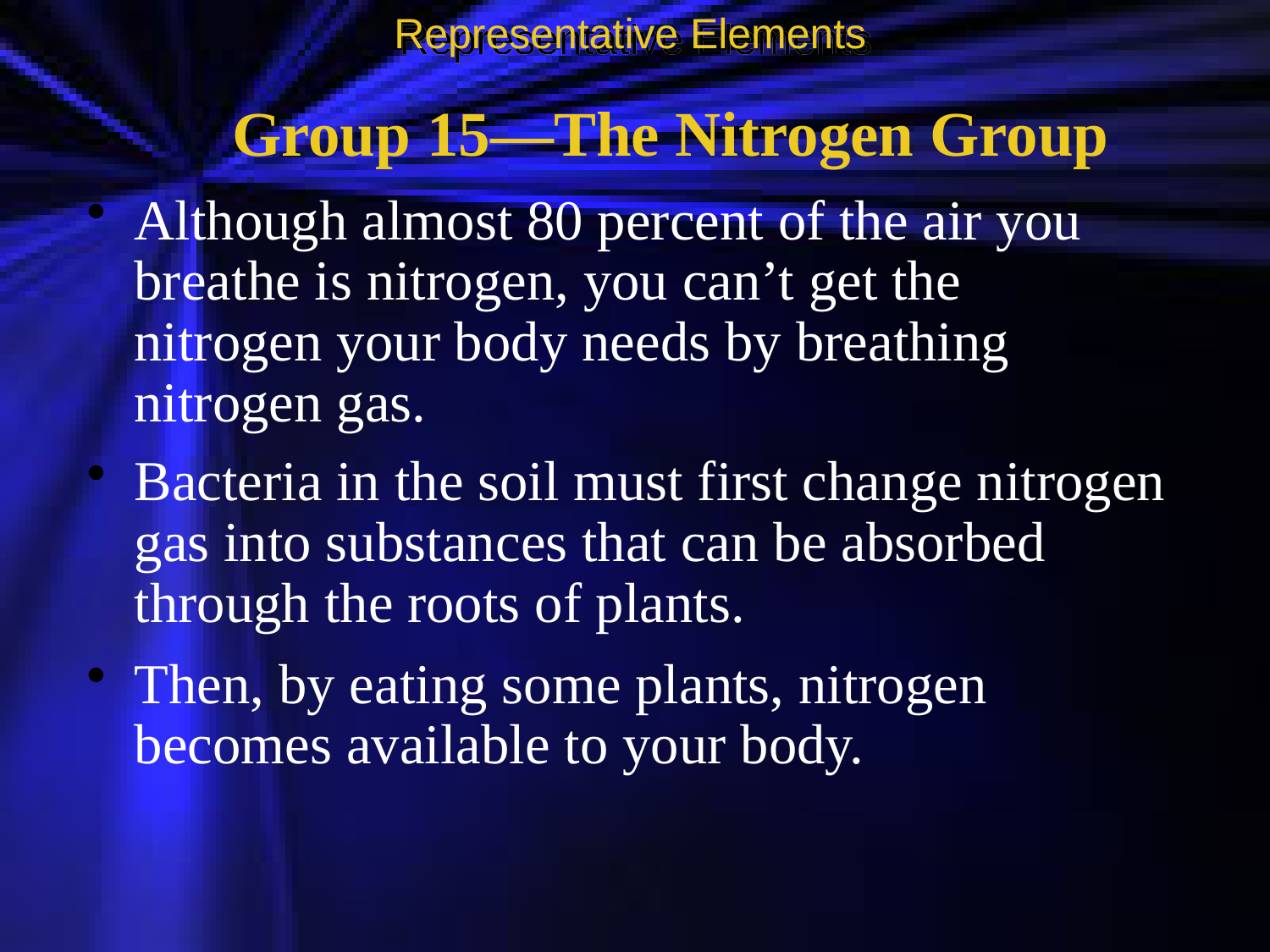

Representative Elements
Group 15—The Nitrogen Group
Although almost 80 percent of the air you breathe is nitrogen, you can’t get the nitrogen your body needs by breathing nitrogen gas.
Bacteria in the soil must first change nitrogen gas into substances that can be absorbed through the roots of plants.
Then, by eating some plants, nitrogen becomes available to your body.